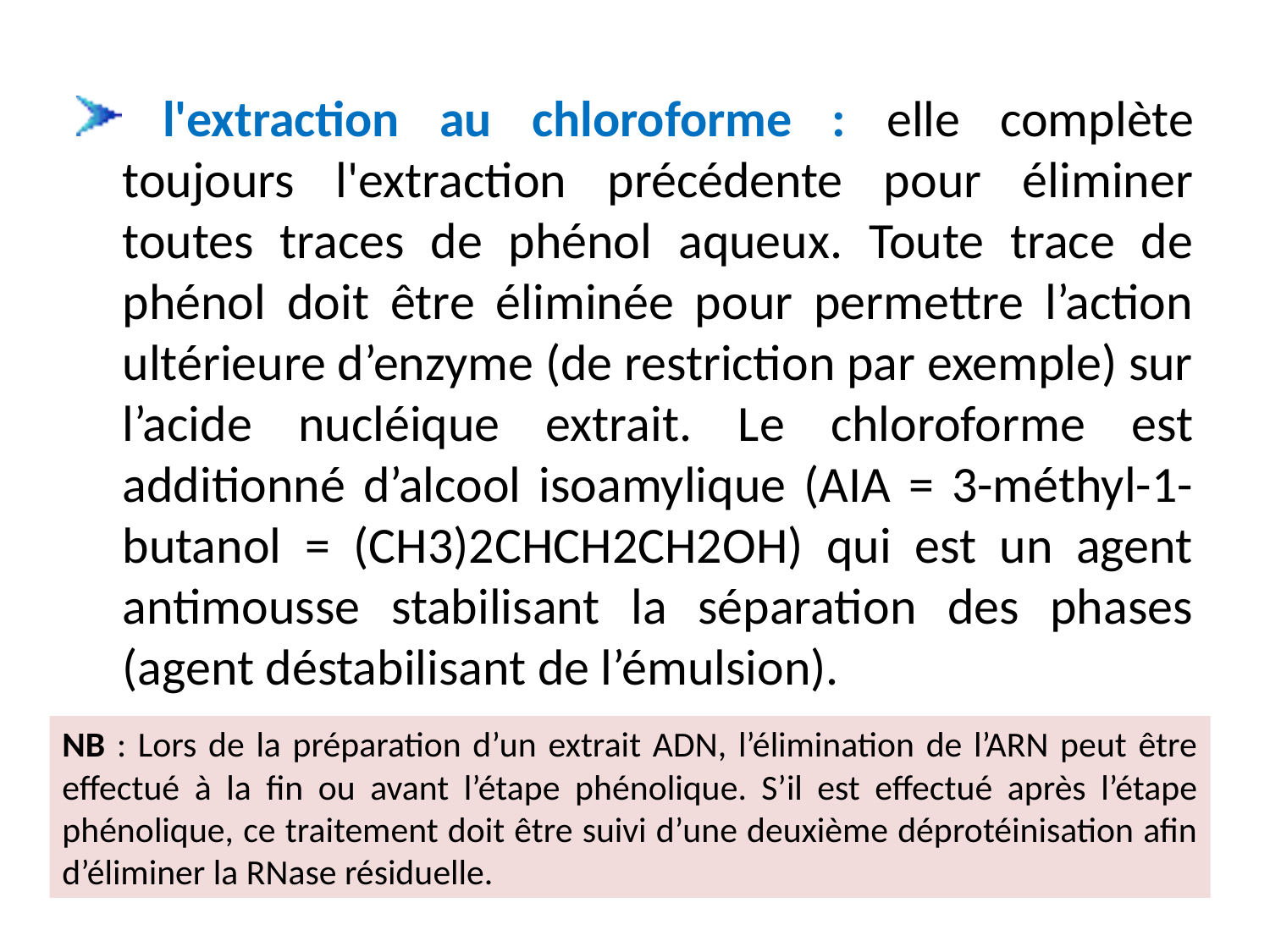

l'extraction au chloroforme : elle complète toujours l'extraction précédente pour éliminer toutes traces de phénol aqueux. Toute trace de phénol doit être éliminée pour permettre l’action ultérieure d’enzyme (de restriction par exemple) sur l’acide nucléique extrait. Le chloroforme est additionné d’alcool isoamylique (AIA = 3-méthyl-1-butanol = (CH3)2CHCH2CH2OH) qui est un agent antimousse stabilisant la séparation des phases (agent déstabilisant de l’émulsion).
NB : Lors de la préparation d’un extrait ADN, l’élimination de l’ARN peut être effectué à la fin ou avant l’étape phénolique. S’il est effectué après l’étape phénolique, ce traitement doit être suivi d’une deuxième déprotéinisation afin d’éliminer la RNase résiduelle.